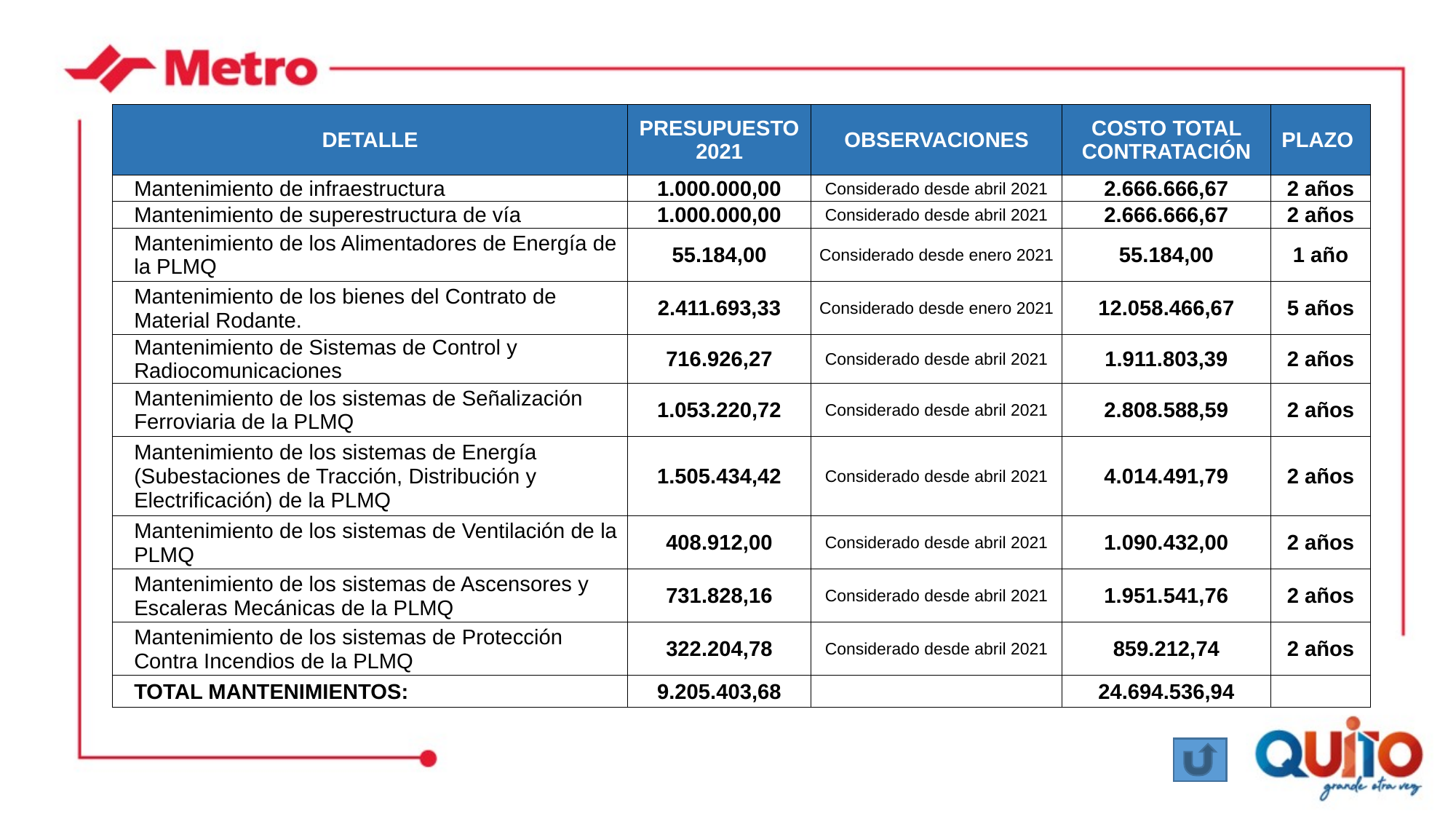

| DETALLE | PRESUPUESTO 2021 | OBSERVACIONES | COSTO TOTAL CONTRATACIÓN | PLAZO |
| --- | --- | --- | --- | --- |
| Mantenimiento de infraestructura | 1.000.000,00 | Considerado desde abril 2021 | 2.666.666,67 | 2 años |
| Mantenimiento de superestructura de vía | 1.000.000,00 | Considerado desde abril 2021 | 2.666.666,67 | 2 años |
| Mantenimiento de los Alimentadores de Energía de la PLMQ | 55.184,00 | Considerado desde enero 2021 | 55.184,00 | 1 año |
| Mantenimiento de los bienes del Contrato de Material Rodante. | 2.411.693,33 | Considerado desde enero 2021 | 12.058.466,67 | 5 años |
| Mantenimiento de Sistemas de Control y Radiocomunicaciones | 716.926,27 | Considerado desde abril 2021 | 1.911.803,39 | 2 años |
| Mantenimiento de los sistemas de Señalización Ferroviaria de la PLMQ | 1.053.220,72 | Considerado desde abril 2021 | 2.808.588,59 | 2 años |
| Mantenimiento de los sistemas de Energía (Subestaciones de Tracción, Distribución y Electrificación) de la PLMQ | 1.505.434,42 | Considerado desde abril 2021 | 4.014.491,79 | 2 años |
| Mantenimiento de los sistemas de Ventilación de la PLMQ | 408.912,00 | Considerado desde abril 2021 | 1.090.432,00 | 2 años |
| Mantenimiento de los sistemas de Ascensores y Escaleras Mecánicas de la PLMQ | 731.828,16 | Considerado desde abril 2021 | 1.951.541,76 | 2 años |
| Mantenimiento de los sistemas de Protección Contra Incendios de la PLMQ | 322.204,78 | Considerado desde abril 2021 | 859.212,74 | 2 años |
| TOTAL MANTENIMIENTOS: | 9.205.403,68 |  | 24.694.536,94 |  |